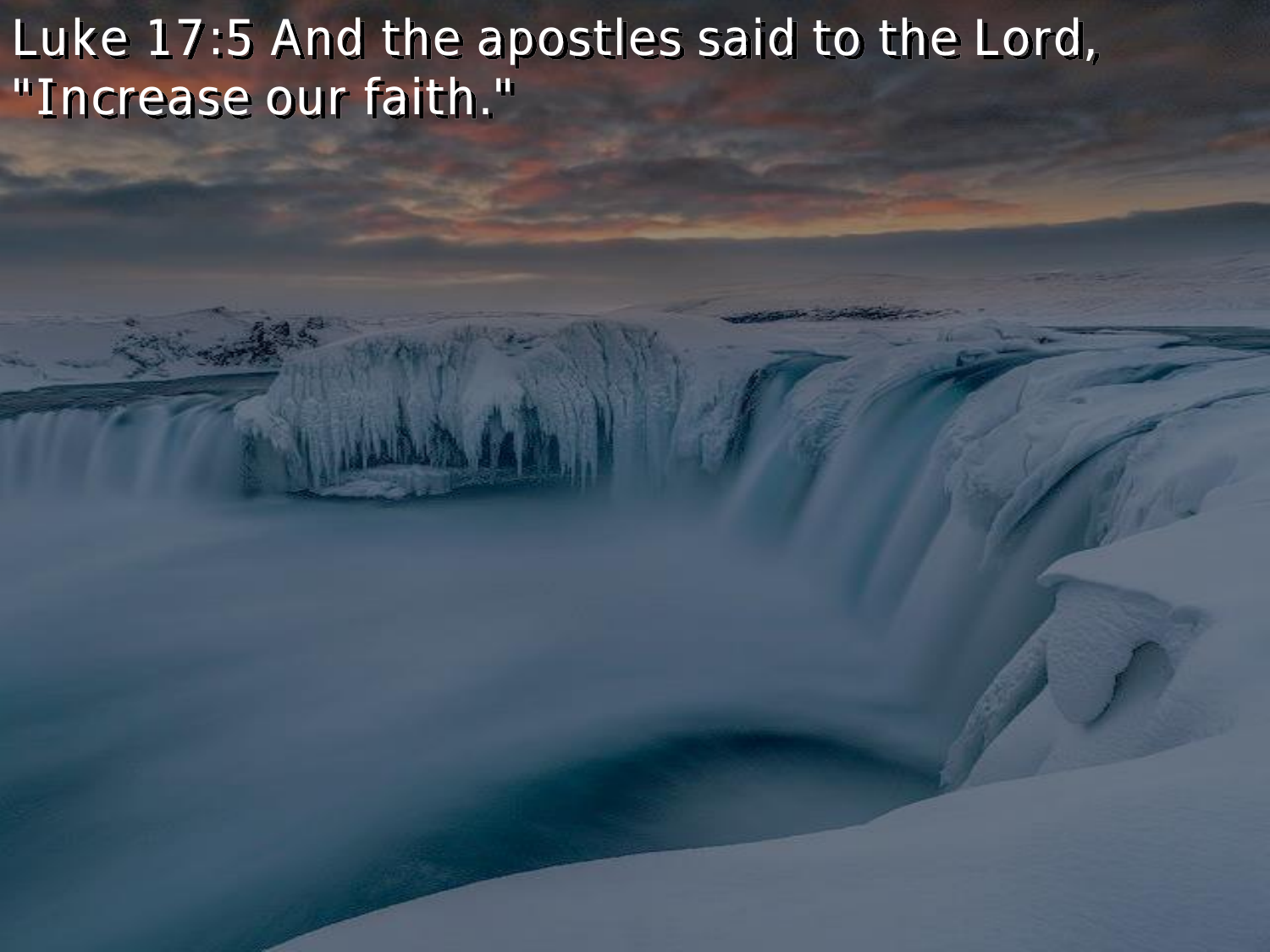

Luke 17:5 And the apostles said to the Lord, "Increase our faith."